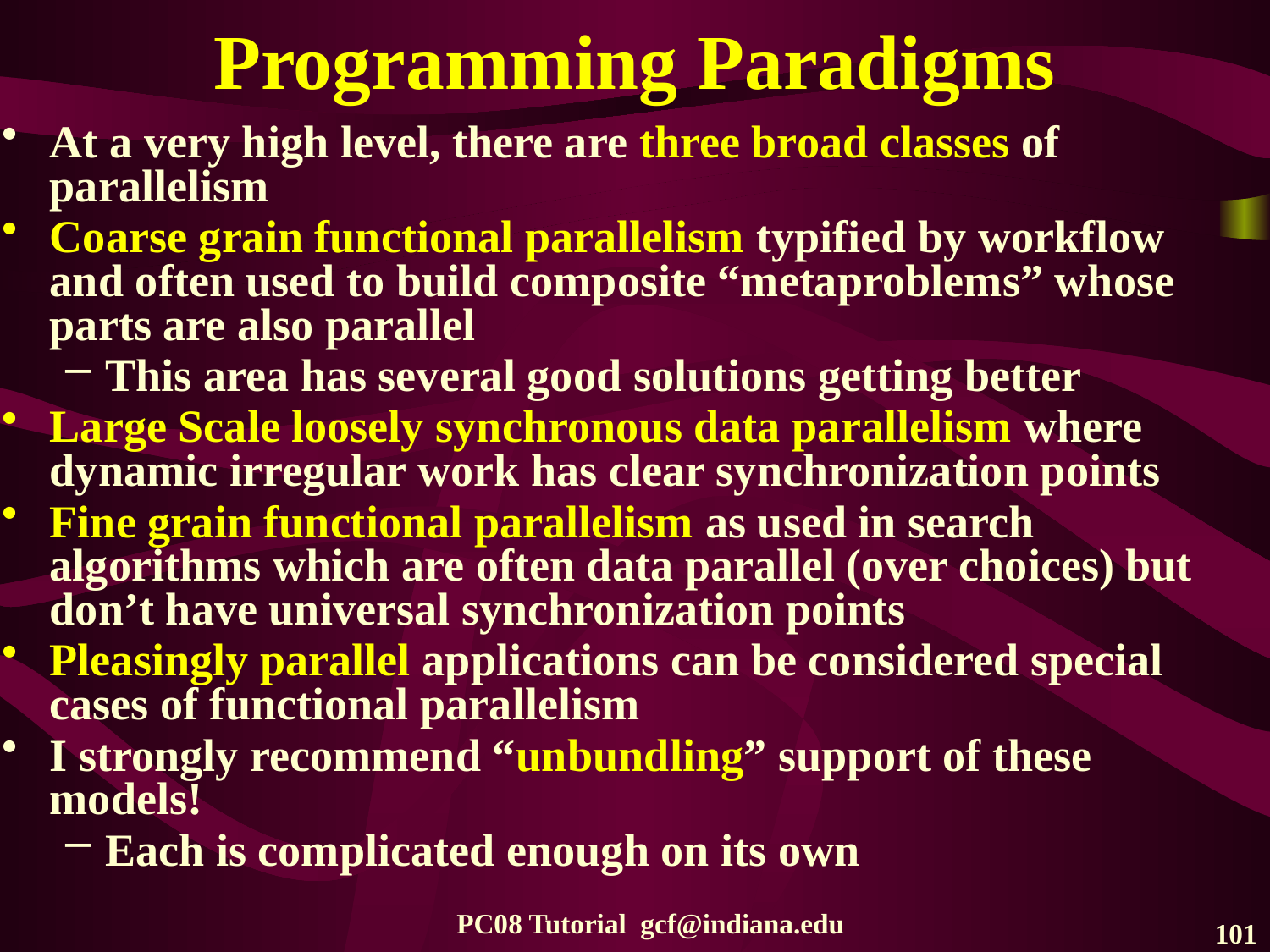

# Programming Paradigms
At a very high level, there are three broad classes of parallelism
Coarse grain functional parallelism typified by workflow and often used to build composite “metaproblems” whose parts are also parallel
This area has several good solutions getting better
Large Scale loosely synchronous data parallelism where dynamic irregular work has clear synchronization points
Fine grain functional parallelism as used in search algorithms which are often data parallel (over choices) but don’t have universal synchronization points
Pleasingly parallel applications can be considered special cases of functional parallelism
I strongly recommend “unbundling” support of these models!
Each is complicated enough on its own

PC08 Tutorial  gcf@indiana.edu
101